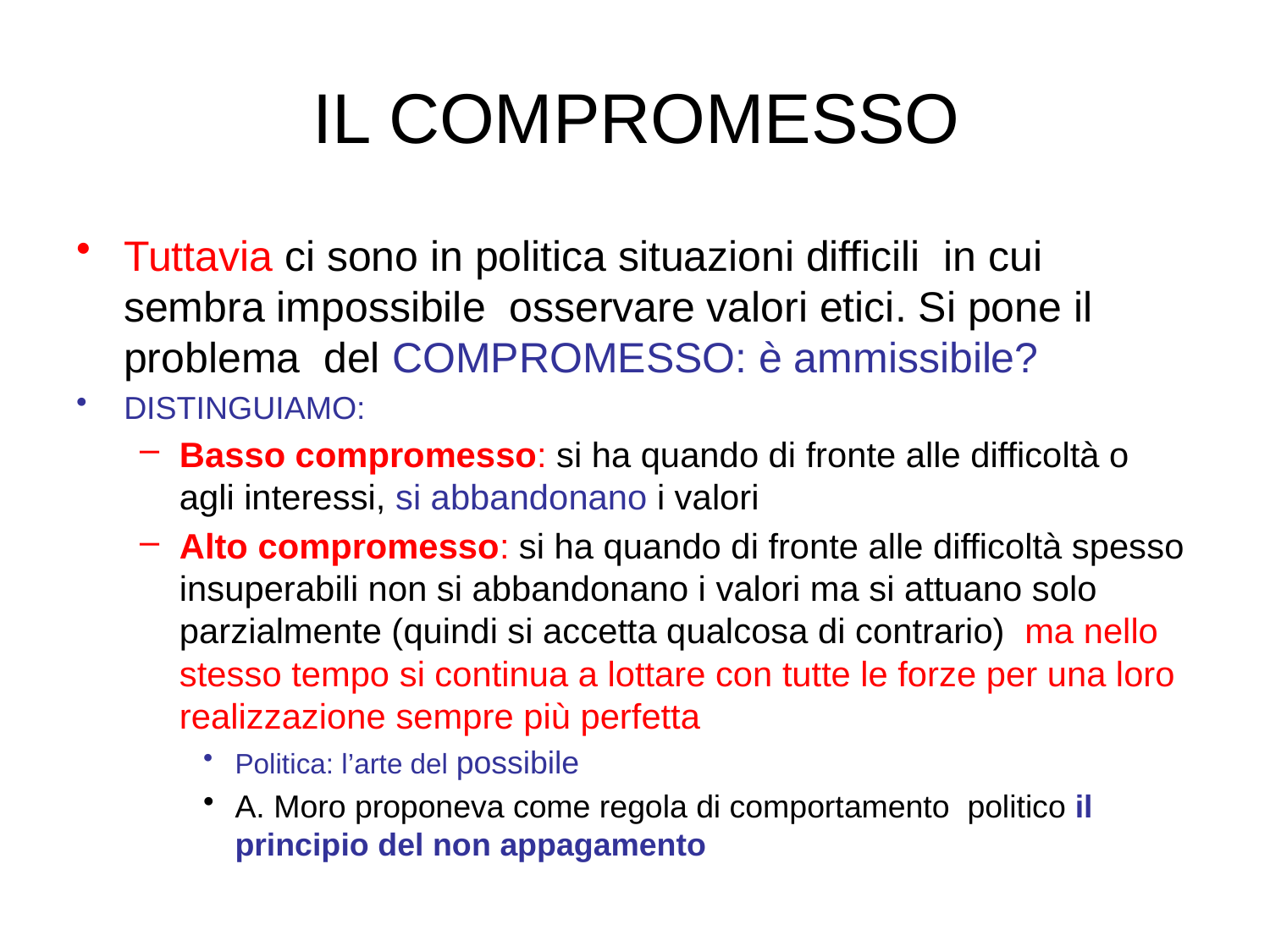

# IL COMPROMESSO
Tuttavia ci sono in politica situazioni difficili  in cui  sembra impossibile  osservare valori etici. Si pone il problema  del COMPROMESSO: è ammissibile?
DISTINGUIAMO:
Basso compromesso: si ha quando di fronte alle difficoltà o agli interessi, si abbandonano i valori
Alto compromesso: si ha quando di fronte alle difficoltà spesso insuperabili non si abbandonano i valori ma si attuano solo parzialmente (quindi si accetta qualcosa di contrario)  ma nello stesso tempo si continua a lottare con tutte le forze per una loro realizzazione sempre più perfetta
Politica: l’arte del possibile
A. Moro proponeva come regola di comportamento  politico il principio del non appagamento